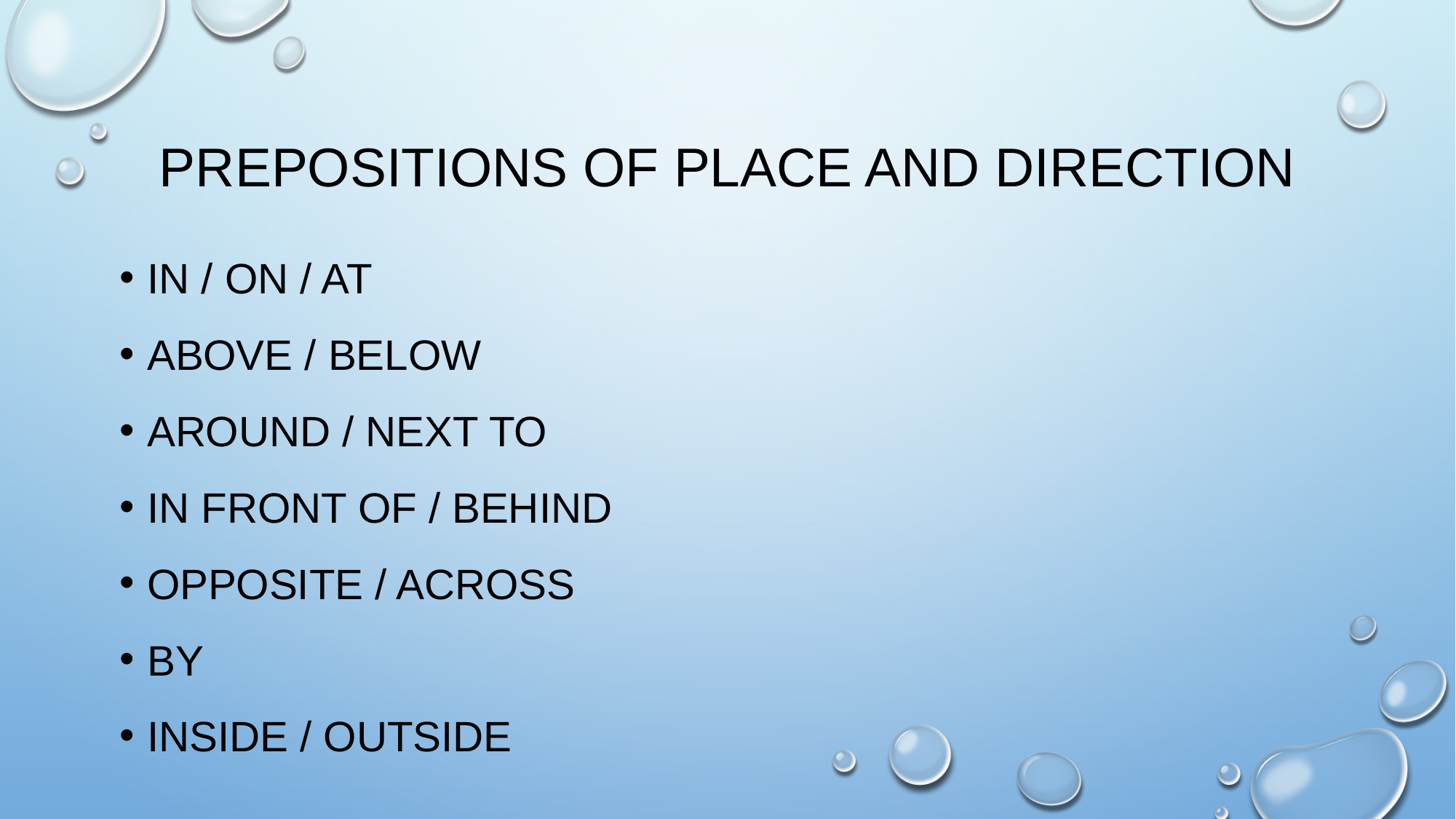

# Prepositions of place and direction
In / on / at
Above / below
Around / next to
In front of / behind
Opposite / across
By
Inside / outside